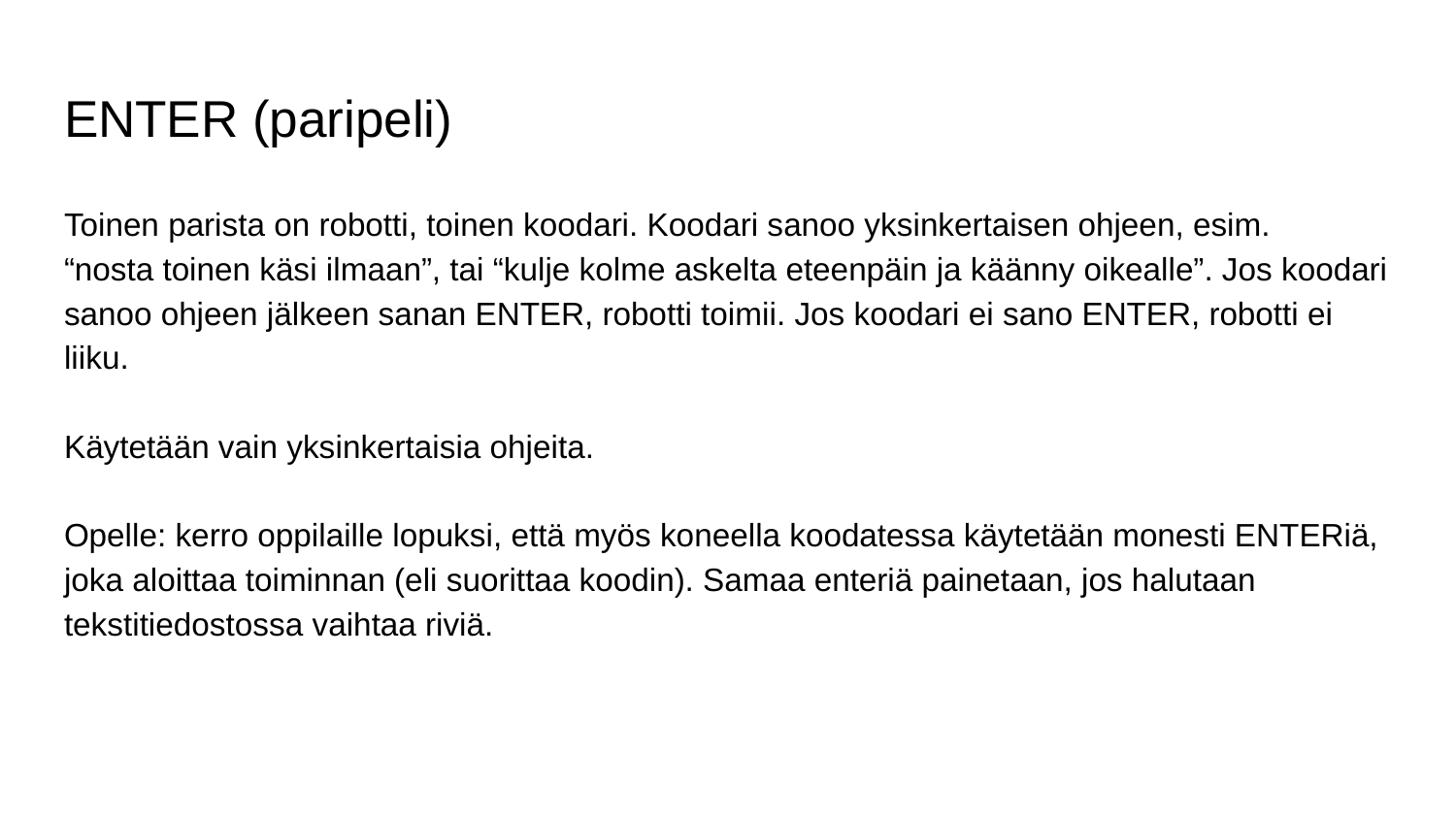

# ENTER (paripeli)
Toinen parista on robotti, toinen koodari. Koodari sanoo yksinkertaisen ohjeen, esim.
“nosta toinen käsi ilmaan”, tai “kulje kolme askelta eteenpäin ja käänny oikealle”. Jos koodari sanoo ohjeen jälkeen sanan ENTER, robotti toimii. Jos koodari ei sano ENTER, robotti ei liiku.

Käytetään vain yksinkertaisia ohjeita.

Opelle: kerro oppilaille lopuksi, että myös koneella koodatessa käytetään monesti ENTERiä, joka aloittaa toiminnan (eli suorittaa koodin). Samaa enteriä painetaan, jos halutaan tekstitiedostossa vaihtaa riviä.